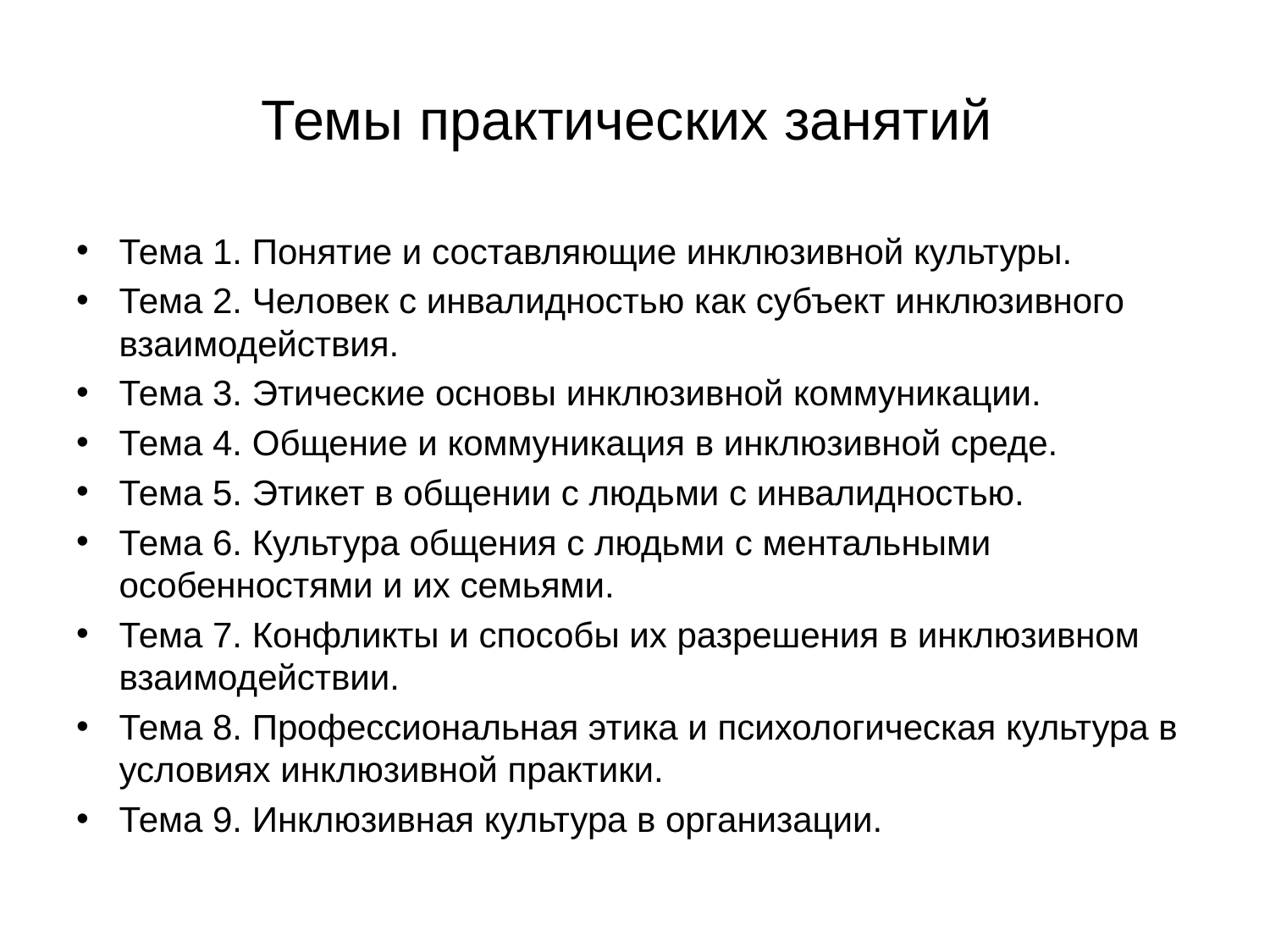

# Темы практических занятий
Тема 1. Понятие и составляющие инклюзивной культуры.
Тема 2. Человек с инвалидностью как субъект инклюзивного взаимодействия.
Тема 3. Этические основы инклюзивной коммуникации.
Тема 4. Общение и коммуникация в инклюзивной среде.
Тема 5. Этикет в общении с людьми с инвалидностью.
Тема 6. Культура общения с людьми с ментальными особенностями и их семьями.
Тема 7. Конфликты и способы их разрешения в инклюзивном взаимодействии.
Тема 8. Профессиональная этика и психологическая культура в условиях инклюзивной практики.
Тема 9. Инклюзивная культура в организации.